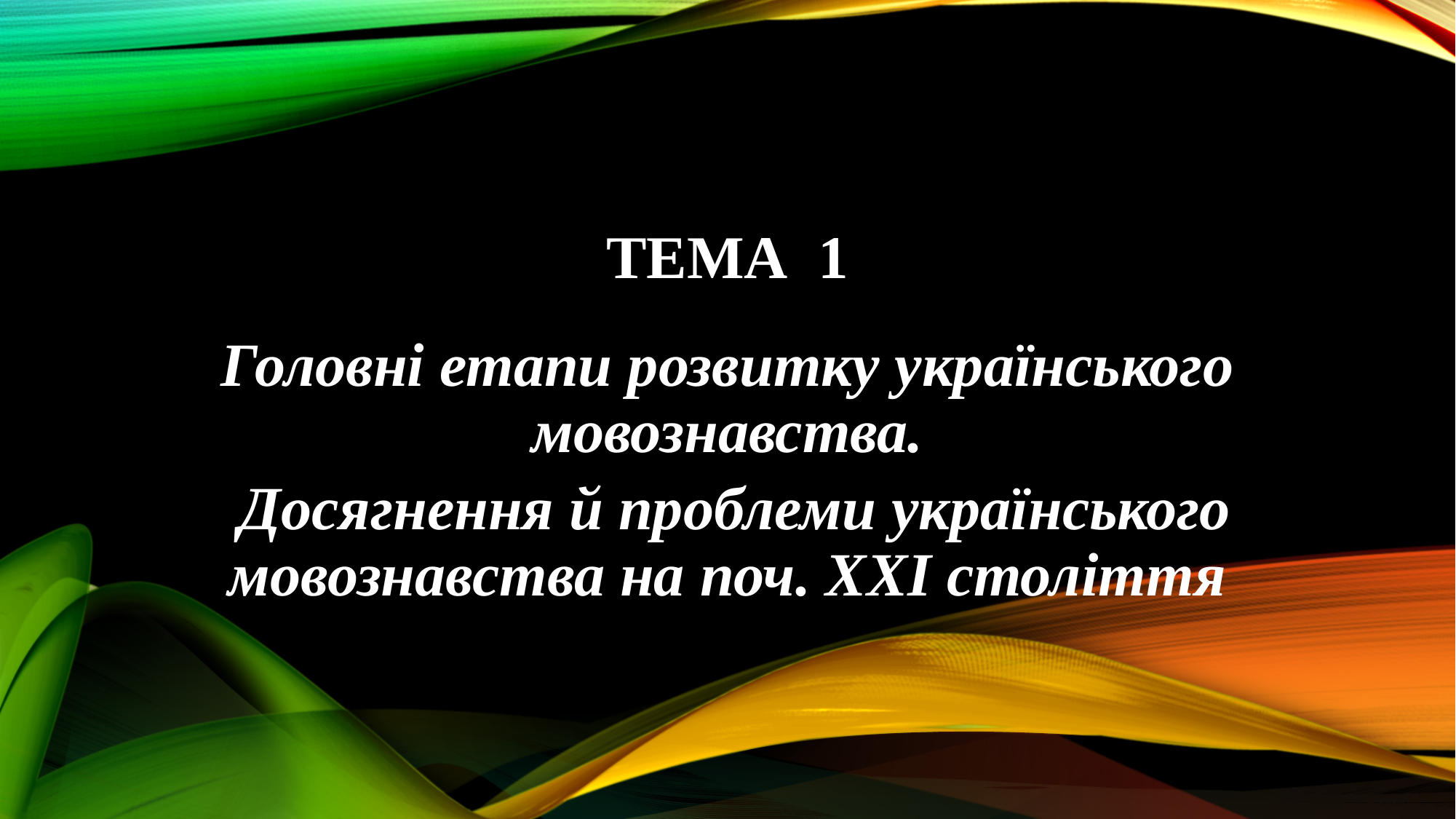

# ТЕМА  1
Головні етапи розвитку українського мовознавства.
 Досягнення й проблеми українського мовознавства на поч. ХХІ століття